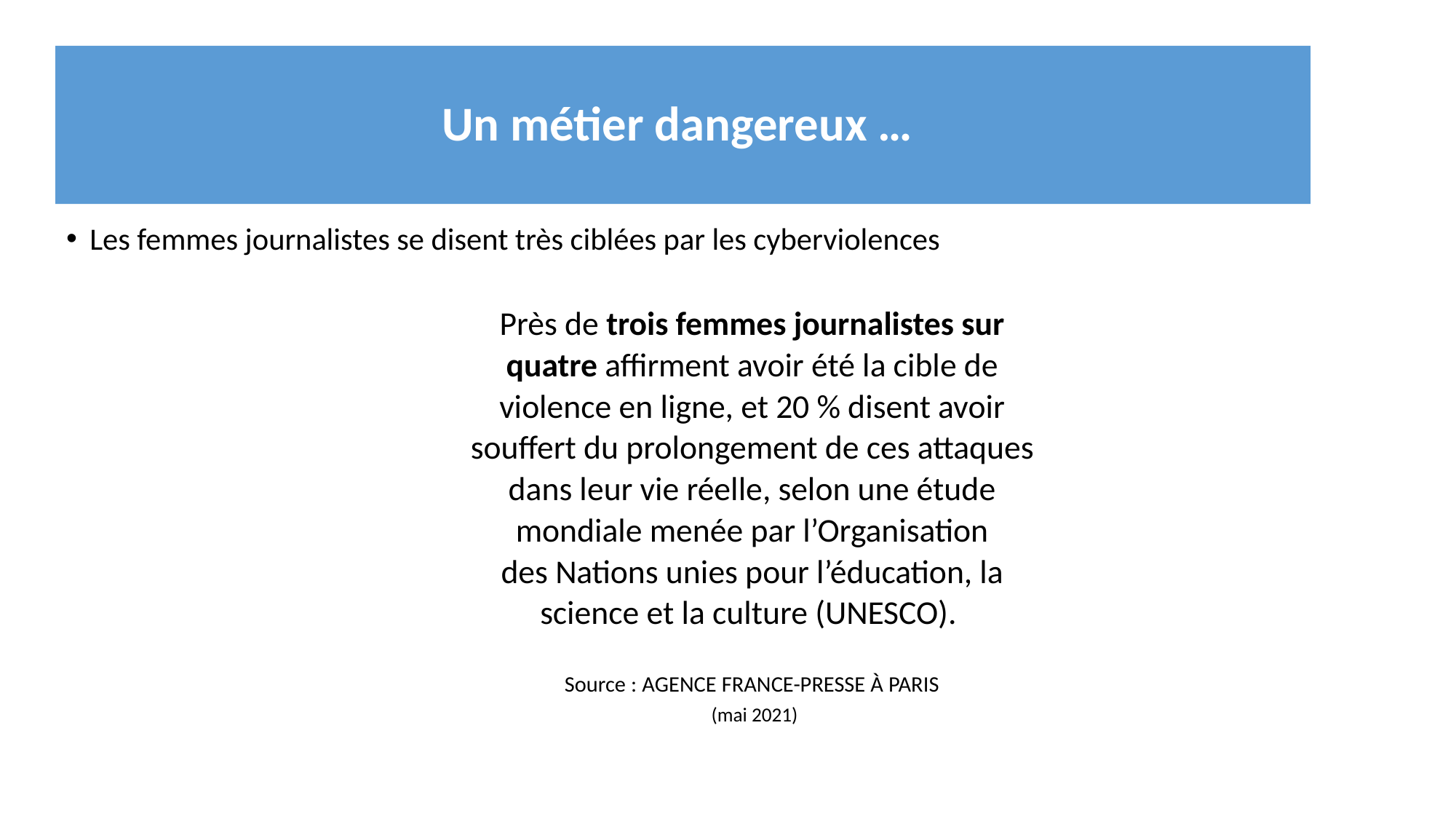

# Un métier dangereux …
Les femmes journalistes se disent très ciblées par les cyberviolences

Près de trois femmes journalistes sur
quatre affirment avoir été la cible de
violence en ligne, et 20 % disent avoir
souffert du prolongement de ces attaques
dans leur vie réelle, selon une étude
mondiale menée par l’Organisation
des Nations unies pour l’éducation, la
science et la culture (UNESCO).
Source : AGENCE FRANCE-PRESSE À PARIS
 (mai 2021)